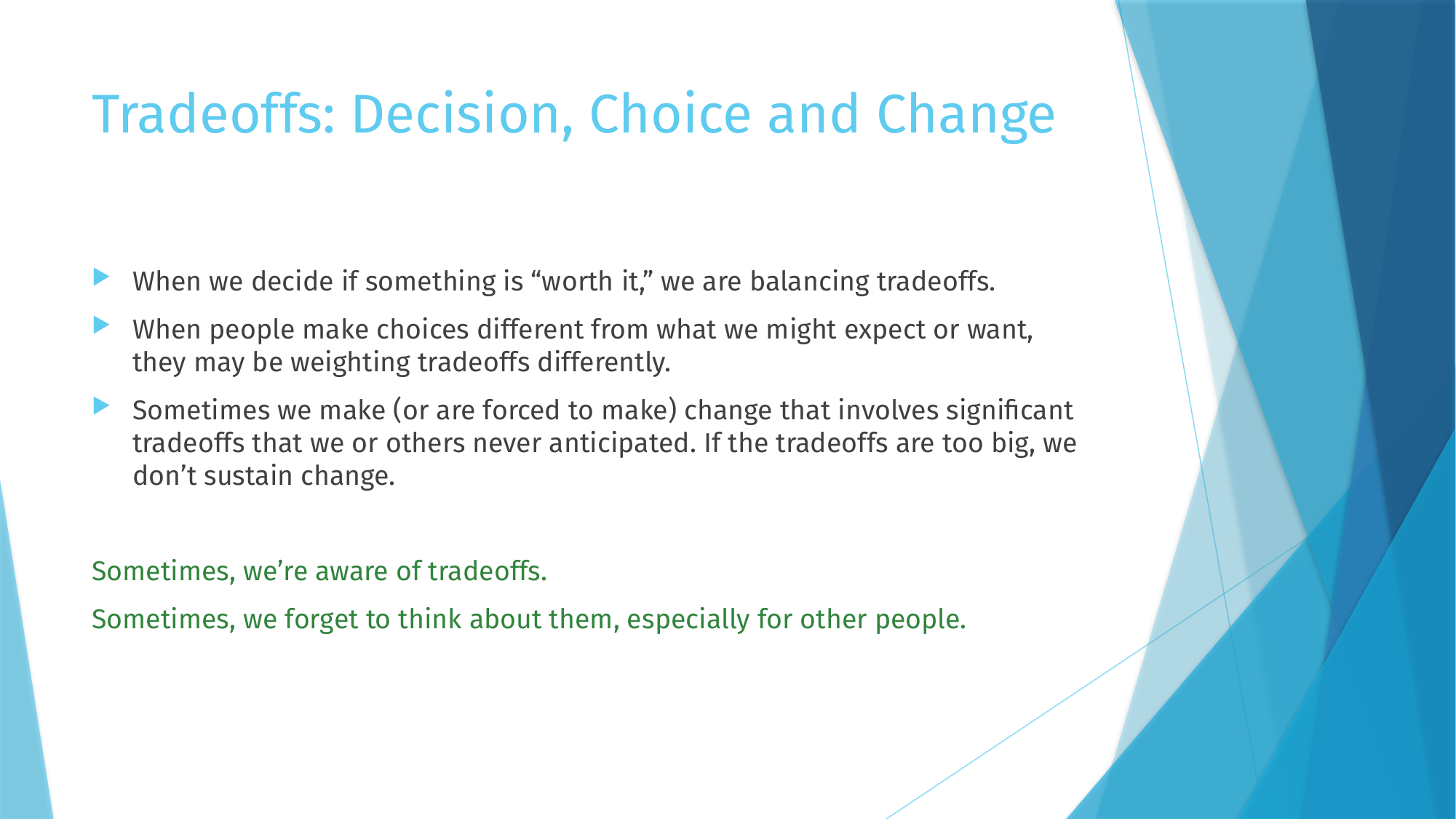

# Tradeoffs: Decision, Choice and Change
When we decide if something is “worth it,” we are balancing tradeoffs.
When people make choices different from what we might expect or want, they may be weighting tradeoffs differently.
Sometimes we make (or are forced to make) change that involves significant tradeoffs that we or others never anticipated. If the tradeoffs are too big, we don’t sustain change.

Sometimes, we’re aware of tradeoffs.
Sometimes, we forget to think about them, especially for other people.